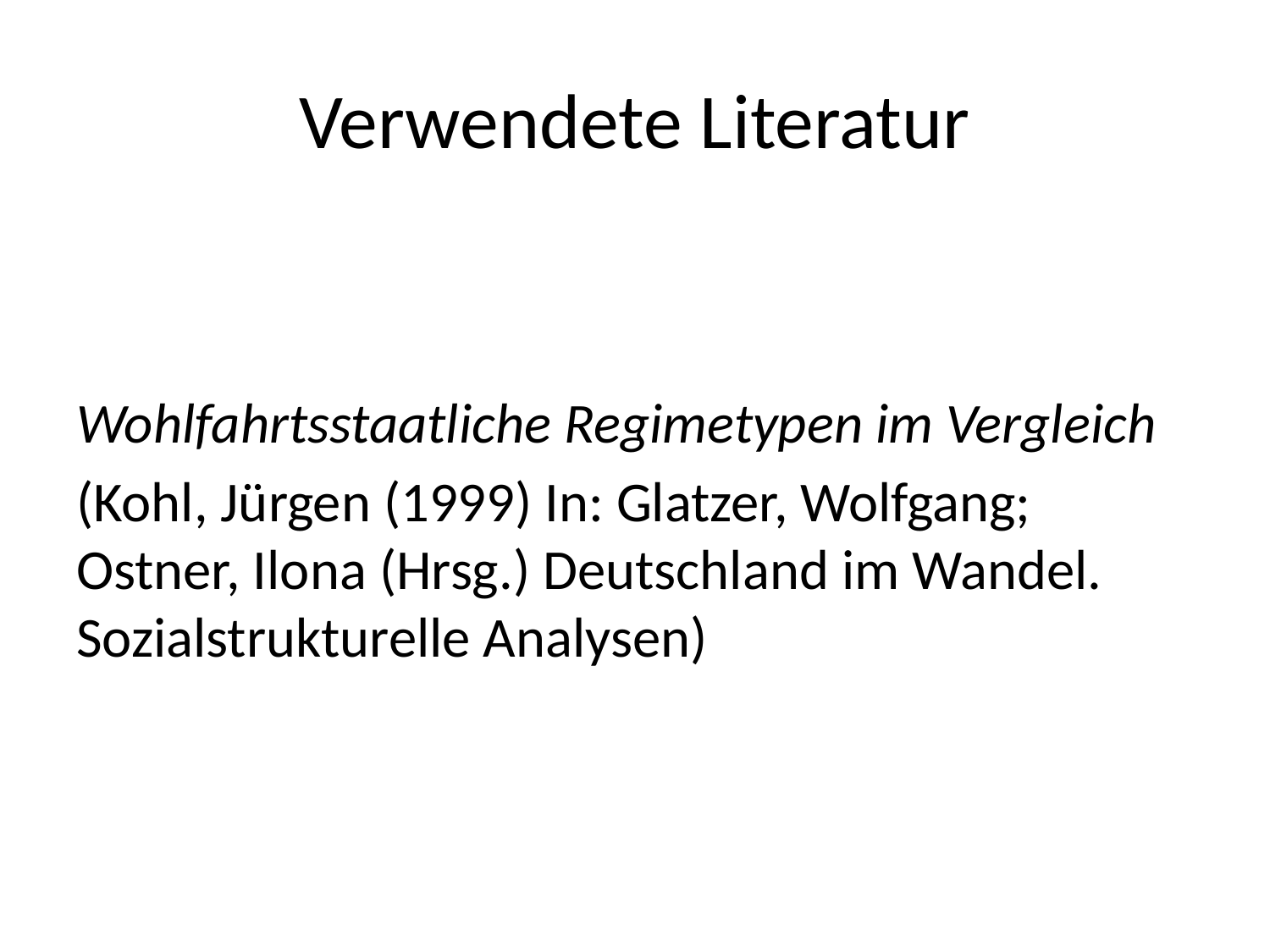

# Verwendete Literatur

Wohlfahrtsstaatliche Regimetypen im Vergleich
(Kohl, Jürgen (1999) In: Glatzer, Wolfgang; Ostner, Ilona (Hrsg.) Deutschland im Wandel. Sozialstrukturelle Analysen)